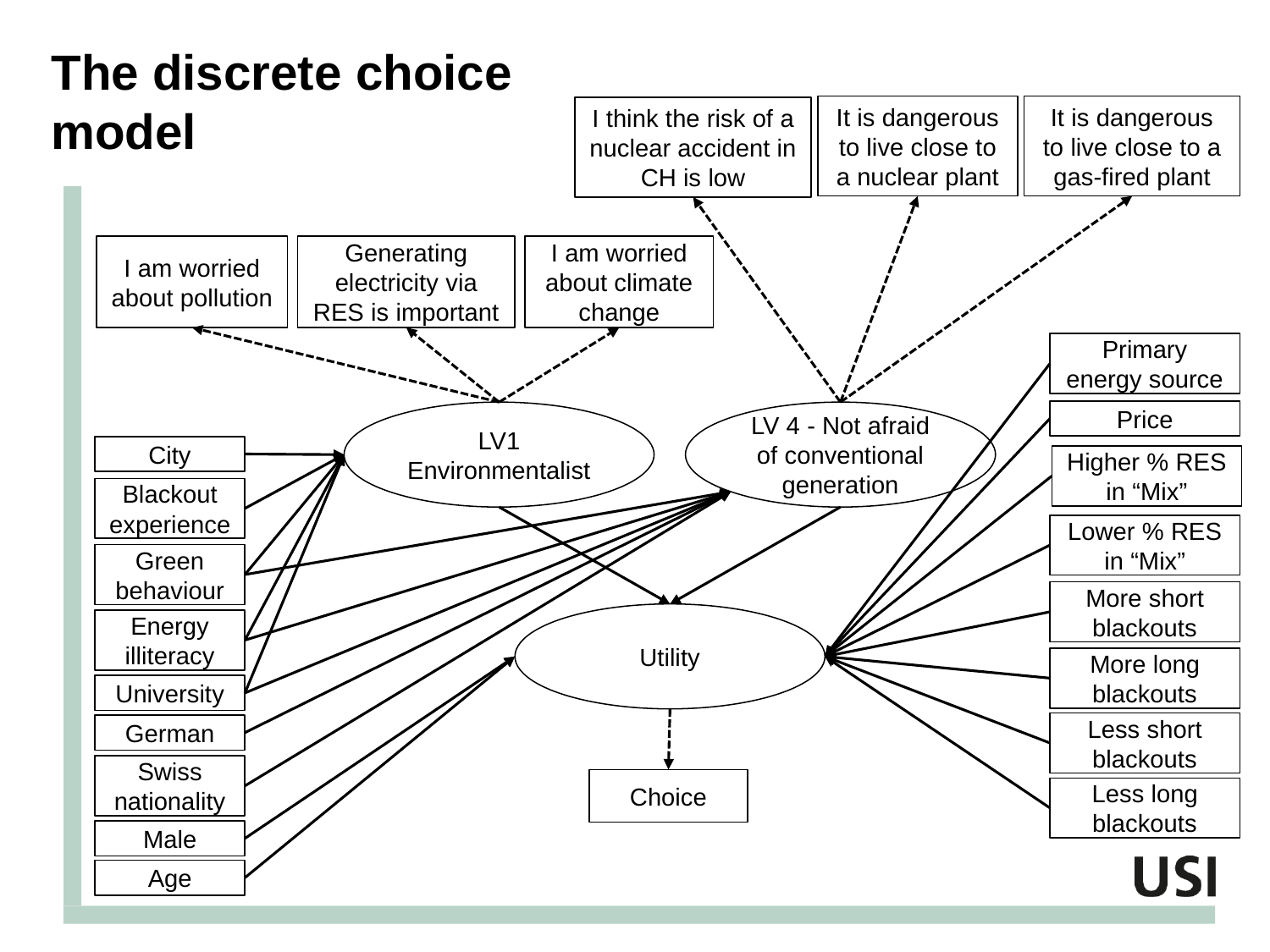

# The discrete choice model
It is dangerous to live close to a nuclear plant
It is dangerous to live close to a gas-fired plant
I think the risk of a nuclear accident in CH is low

I am worried about pollution
Generating electricity via RES is important
I am worried about climate change
Primary energy source
Price
LV 4 - Not afraid of conventional generation
LV1 Environmentalist
City
Higher % RES in “Mix”
Blackout experience
Lower % RES in “Mix”
Green behaviour
More short blackouts
Utility
Energy illiteracy
More long blackouts
University
Less short blackouts
German
Swiss nationality
Choice
Less long blackouts
Male
Age